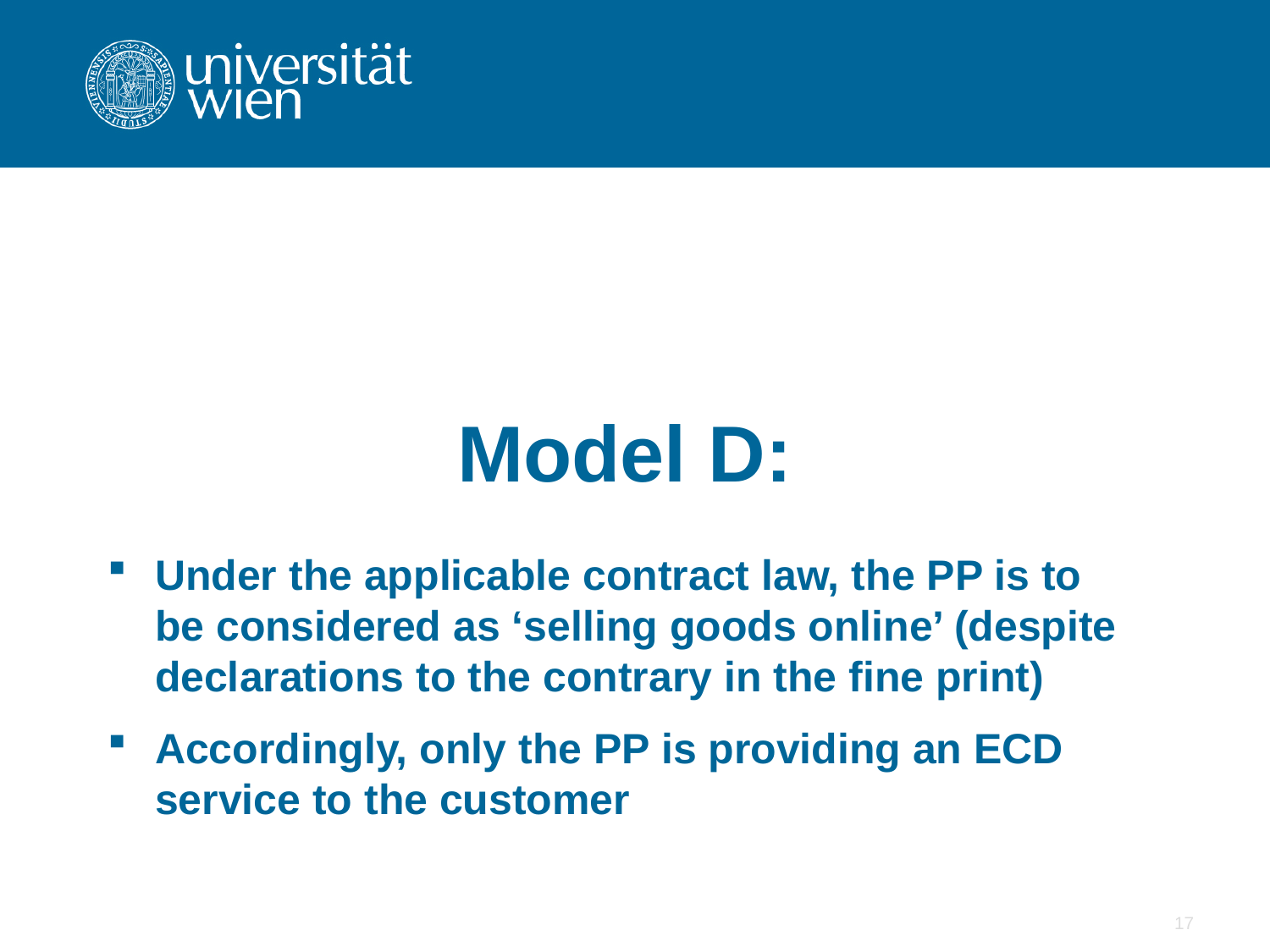

Model D:

Under the applicable contract law, the PP is to be considered as ‘selling goods online’ (despite declarations to the contrary in the fine print)
Accordingly, only the PP is providing an ECD service to the customer
17